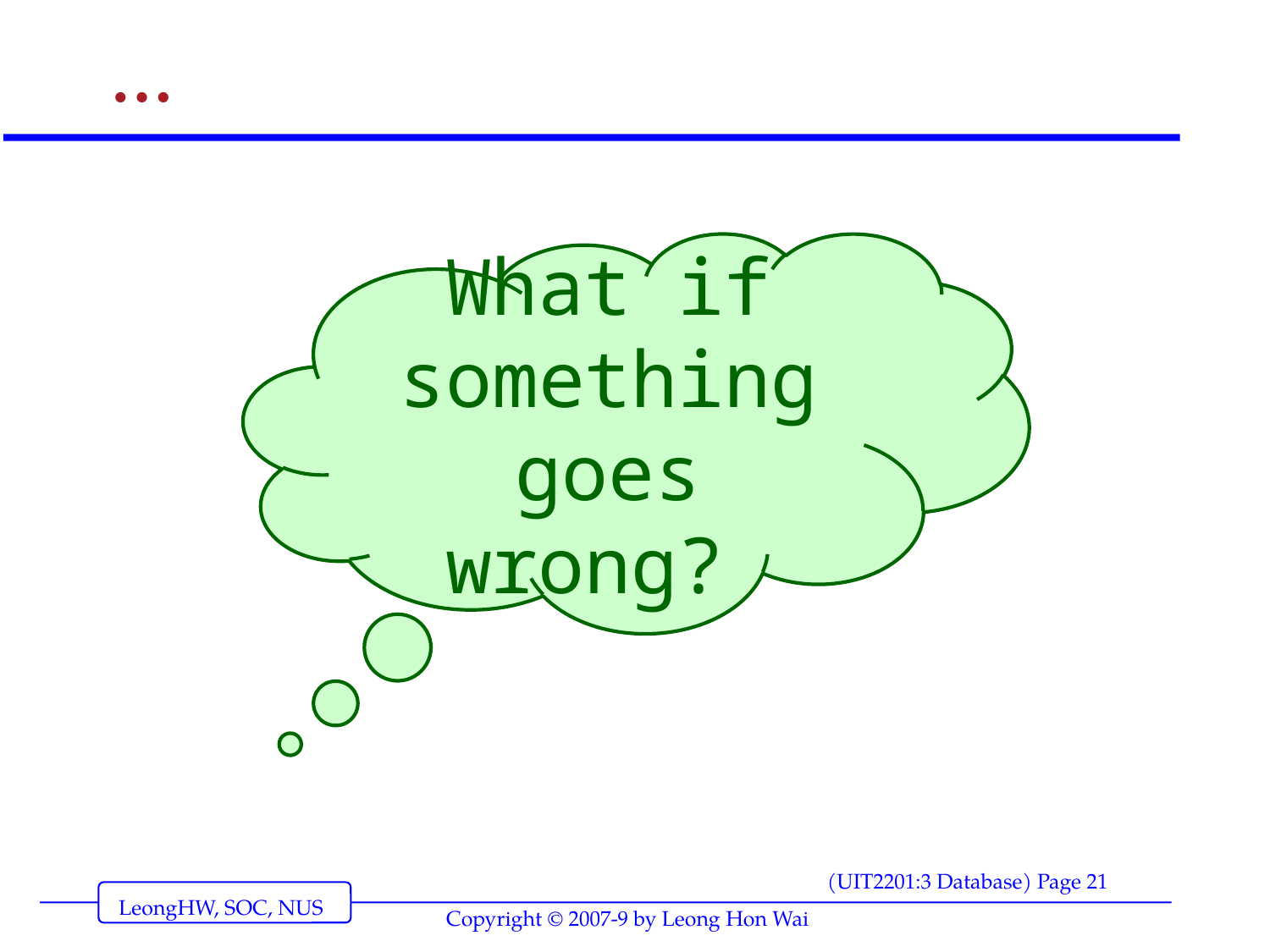

# …
What if something goes wrong?